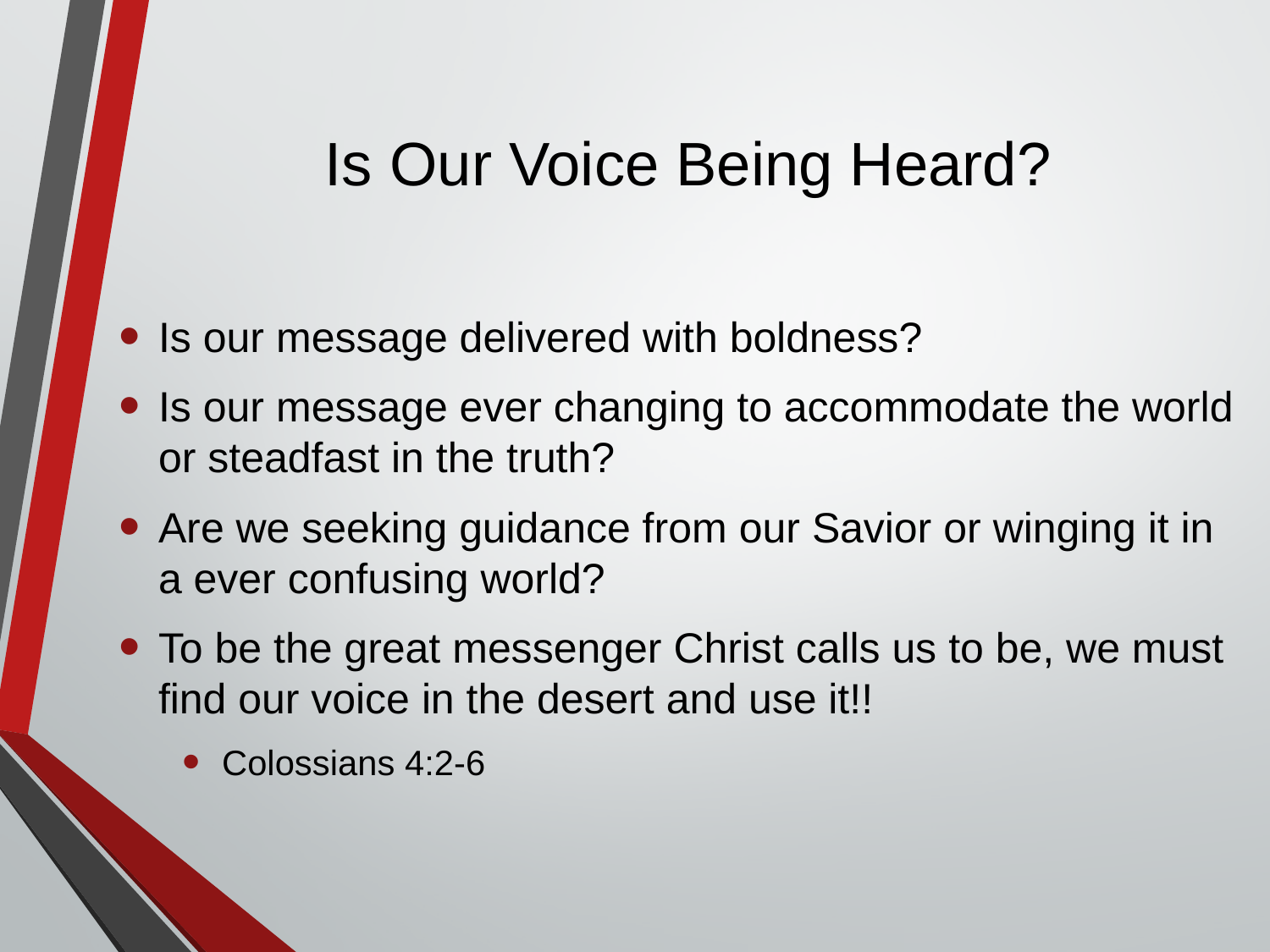

# Is Our Voice Being Heard?
Is our message delivered with boldness?
Is our message ever changing to accommodate the world or steadfast in the truth?
Are we seeking guidance from our Savior or winging it in a ever confusing world?
To be the great messenger Christ calls us to be, we must find our voice in the desert and use it!!
Colossians 4:2-6